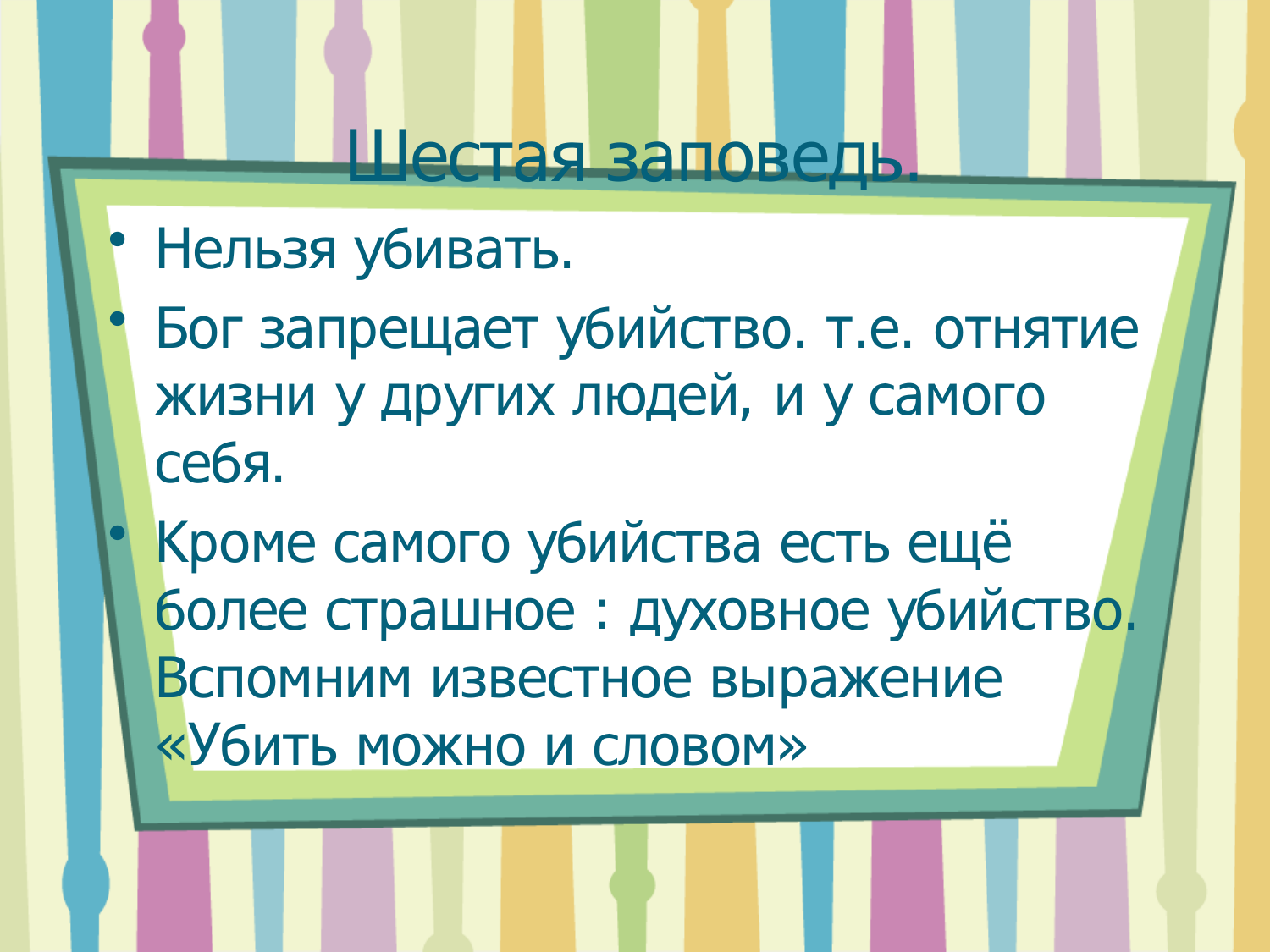

Шестая заповедь.
Нельзя убивать.
Бог запрещает убийство. т.е. отнятие жизни у других людей, и у самого себя.
Кроме самого убийства есть ещё более страшное : духовное убийство. Вспомним известное выражение «Убить можно и словом»